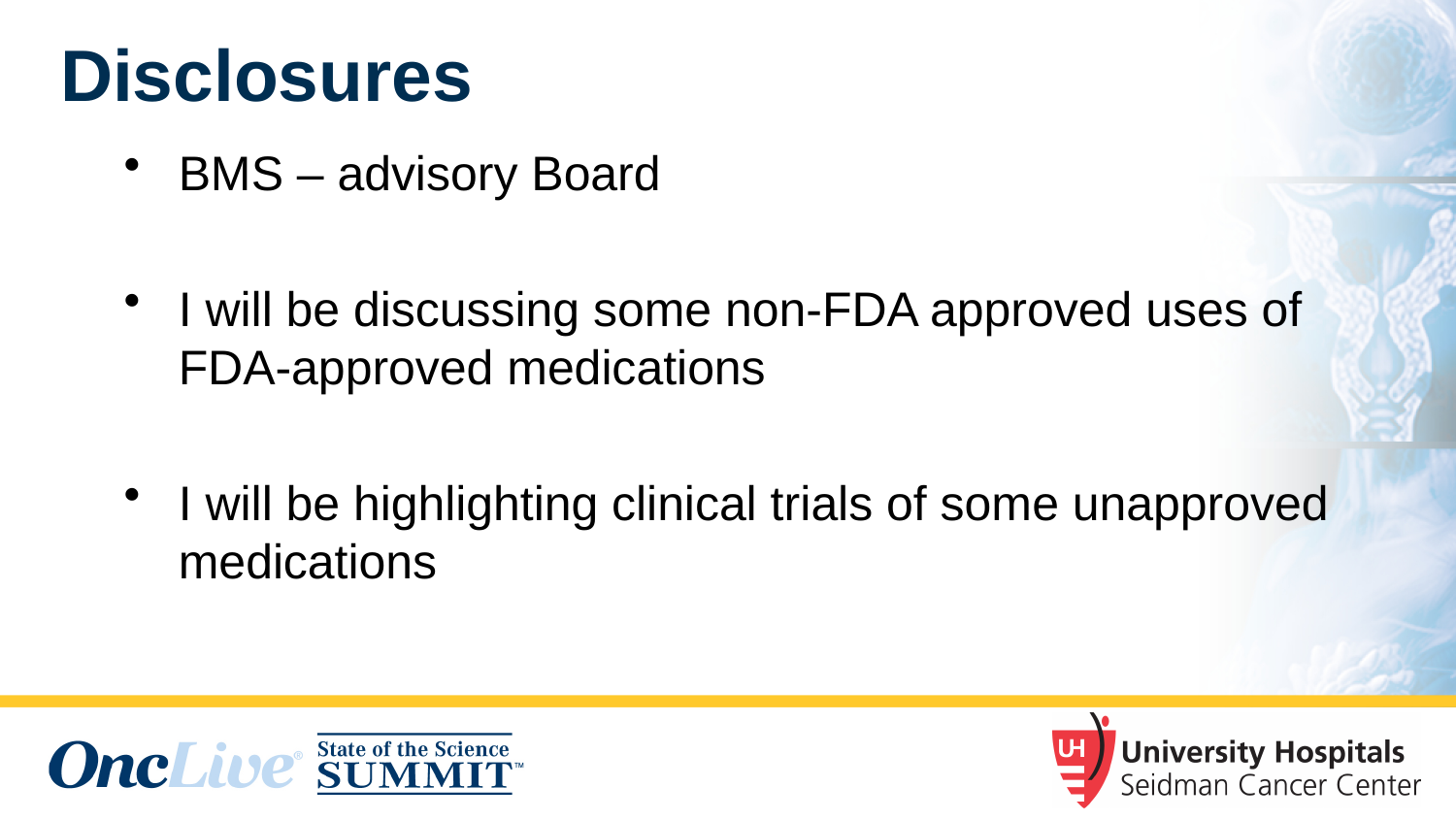

Disclosures
BMS – advisory Board

I will be discussing some non-FDA approved uses of FDA-approved medications

I will be highlighting clinical trials of some unapproved medications